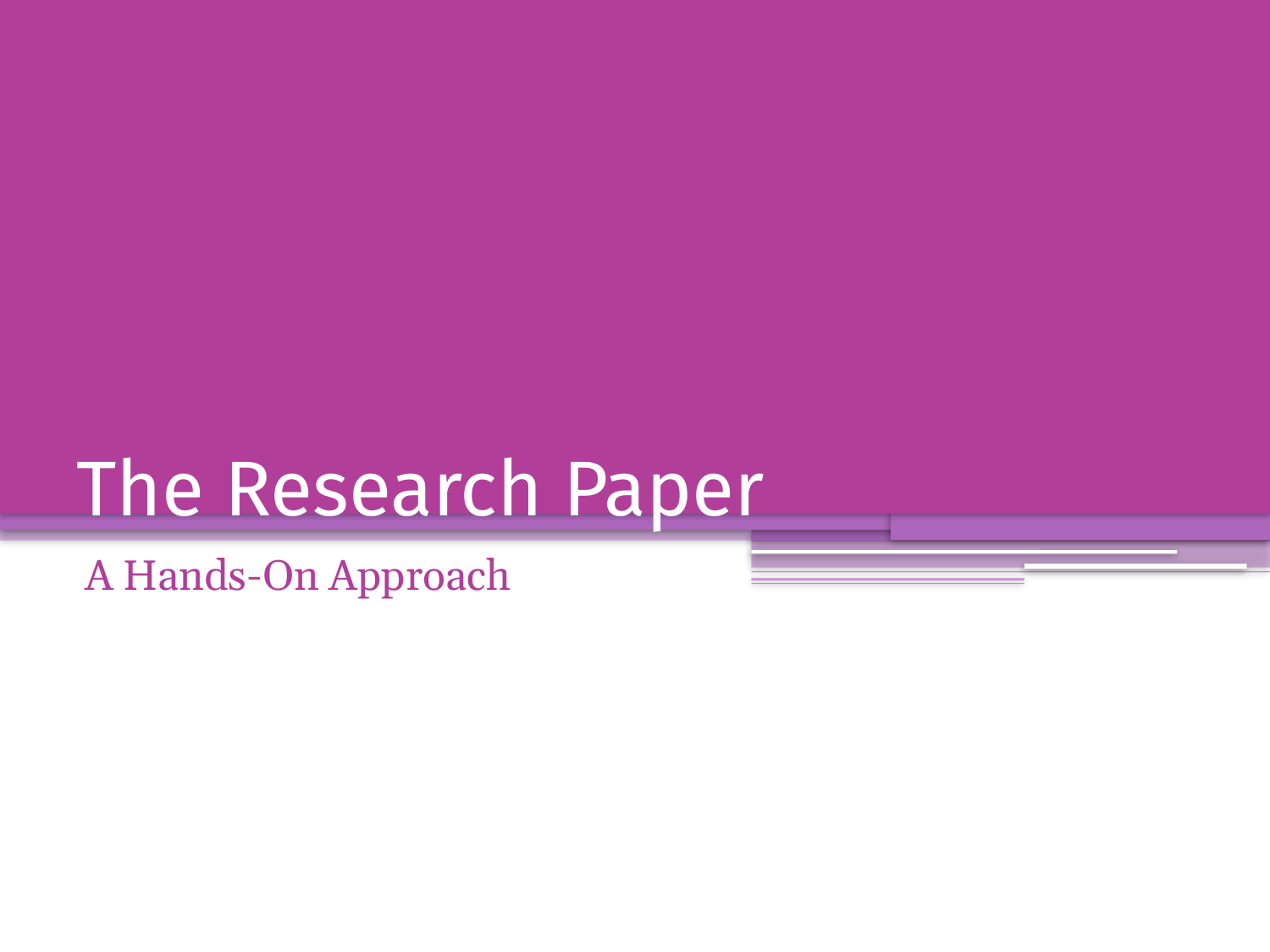

# The Research Paper
A Hands-On Approach